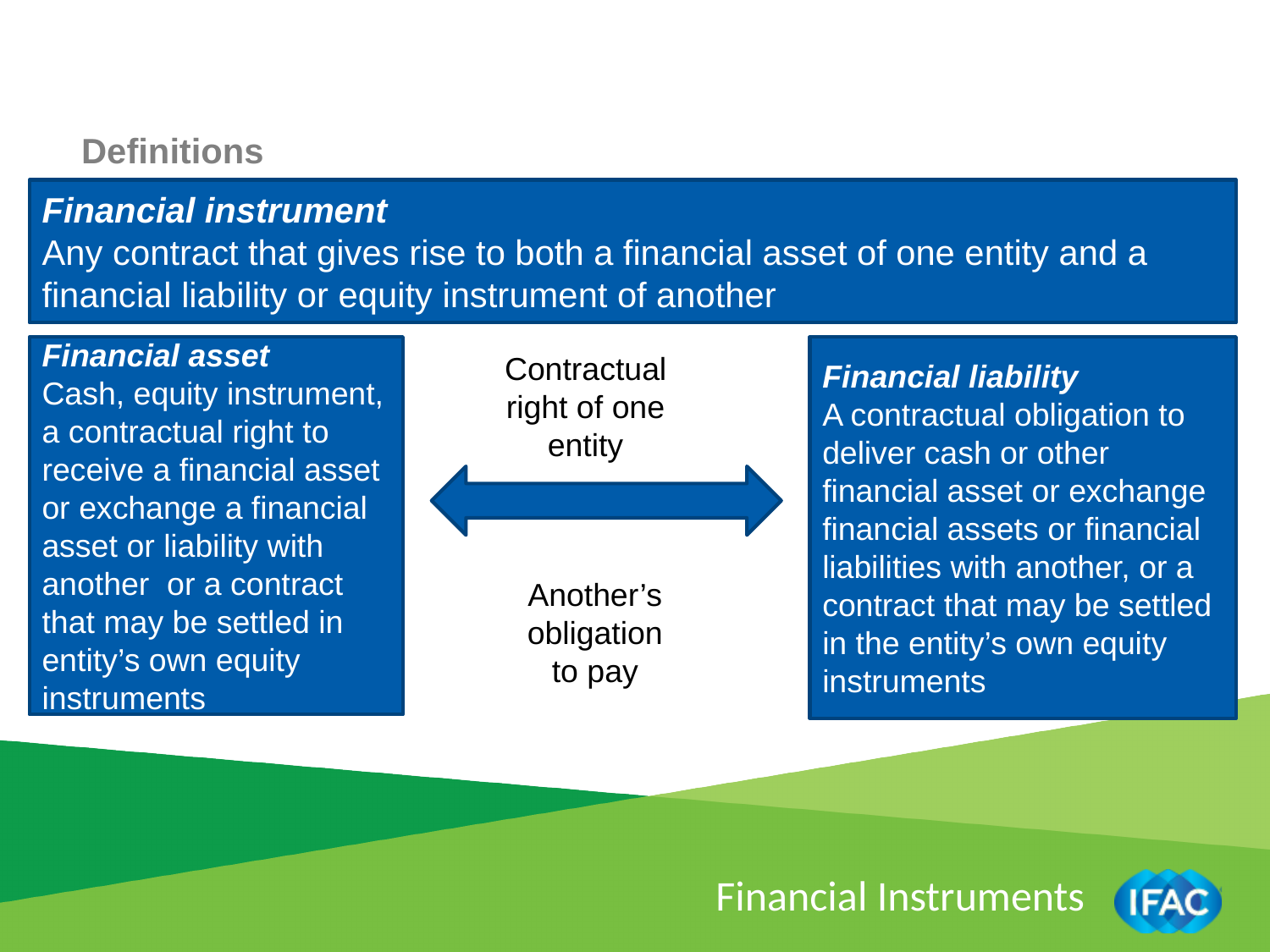

Definitions

Financial instrument
Any contract that gives rise to both a financial asset of one entity and a financial liability or equity instrument of another
Financial asset
Cash, equity instrument, a contractual right to receive a financial asset or exchange a financial asset or liability with another  or a contract that may be settled in entity’s own equity instruments
Financial liability
A contractual obligation to deliver cash or other financial asset or exchange financial assets or financial liabilities with another, or a contract that may be settled in the entity’s own equity instruments
Contractual right of one entity

Another’s obligation to pay
Financial Instruments